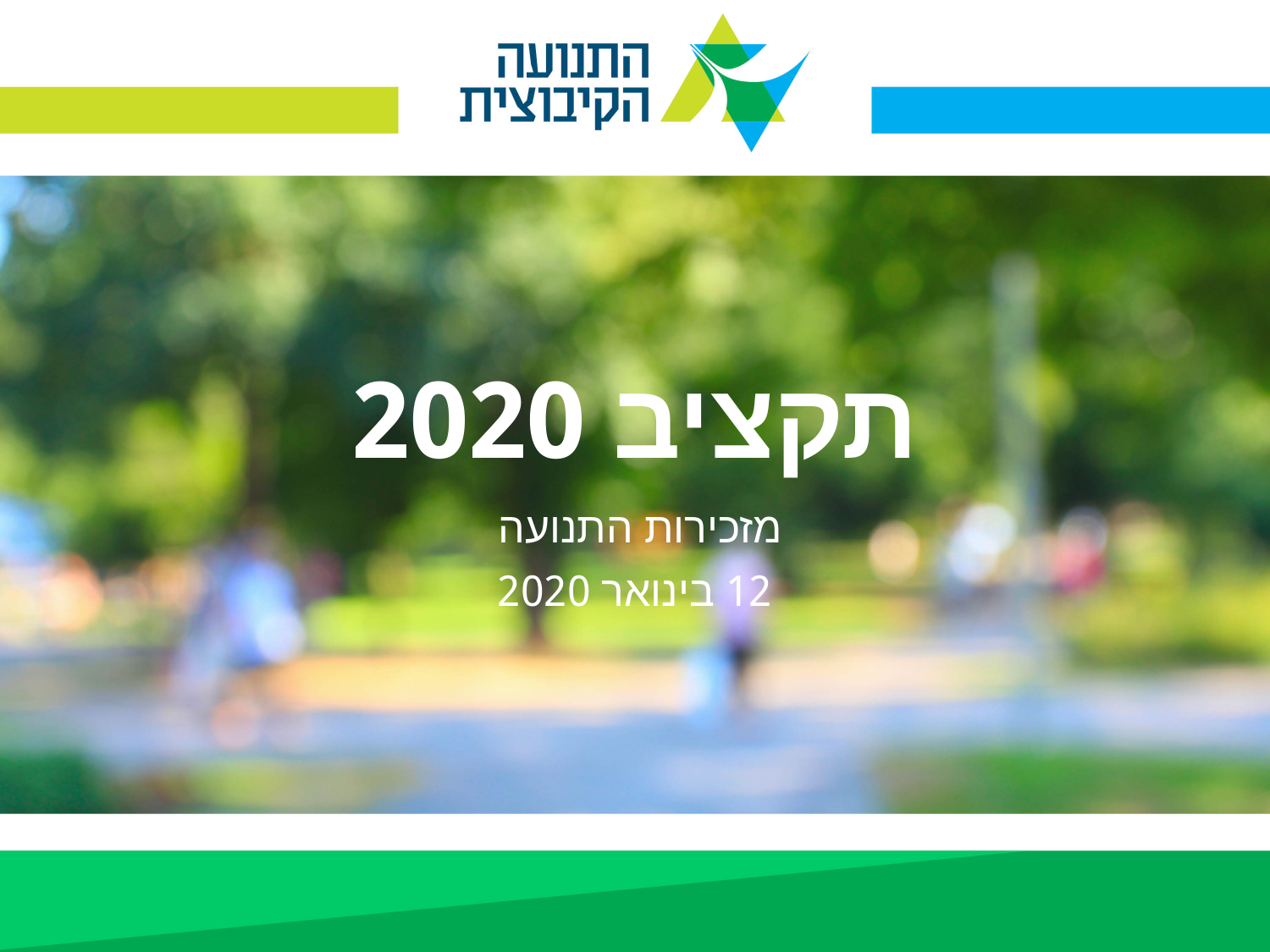

# תקציב 2020
מזכירות התנועה
12 בינואר 2020